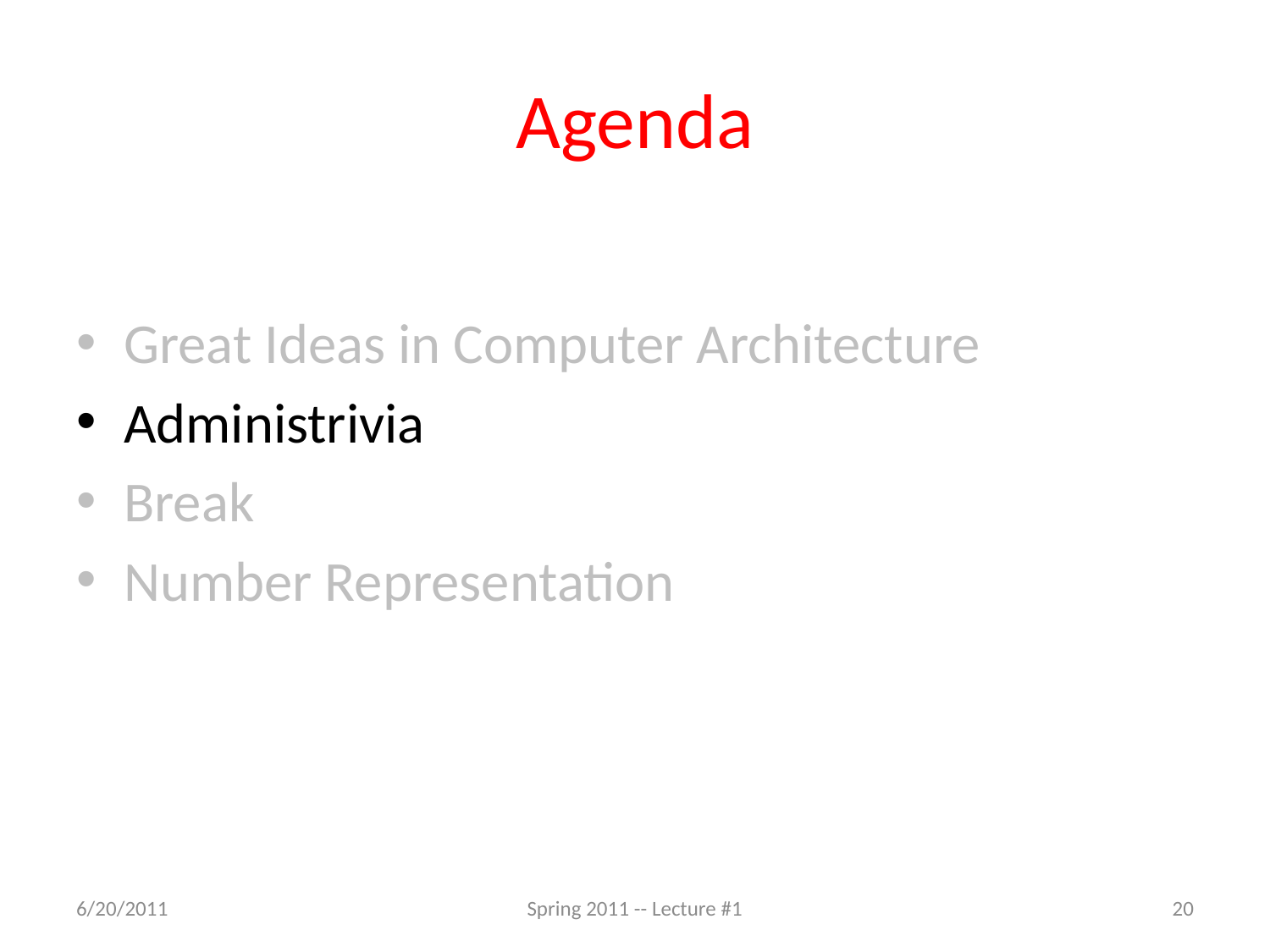

# Agenda

Great Ideas in Computer Architecture
Administrivia
Break
Number Representation
6/20/2011
Spring 2011 -- Lecture #1
20